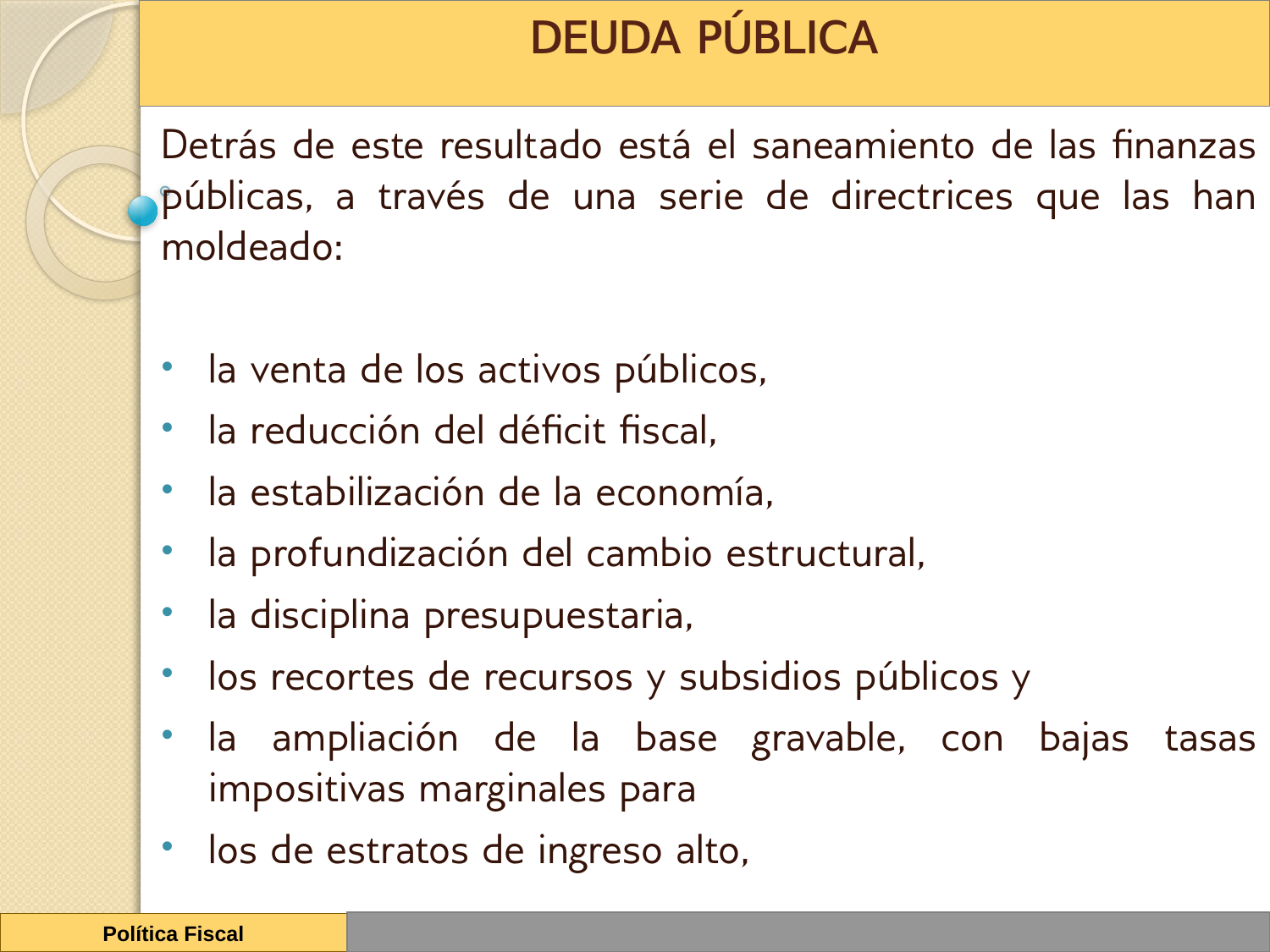

# DEUDA PÚBLICA
Detrás de este resultado está el saneamiento de las finanzas públicas, a través de una serie de directrices que las han moldeado:

la venta de los activos públicos,
la reducción del déficit fiscal,
la estabilización de la economía,
la profundización del cambio estructural,
la disciplina presupuestaria,
los recortes de recursos y subsidios públicos y
la ampliación de la base gravable, con bajas tasas impositivas marginales para
los de estratos de ingreso alto,

Política Fiscal